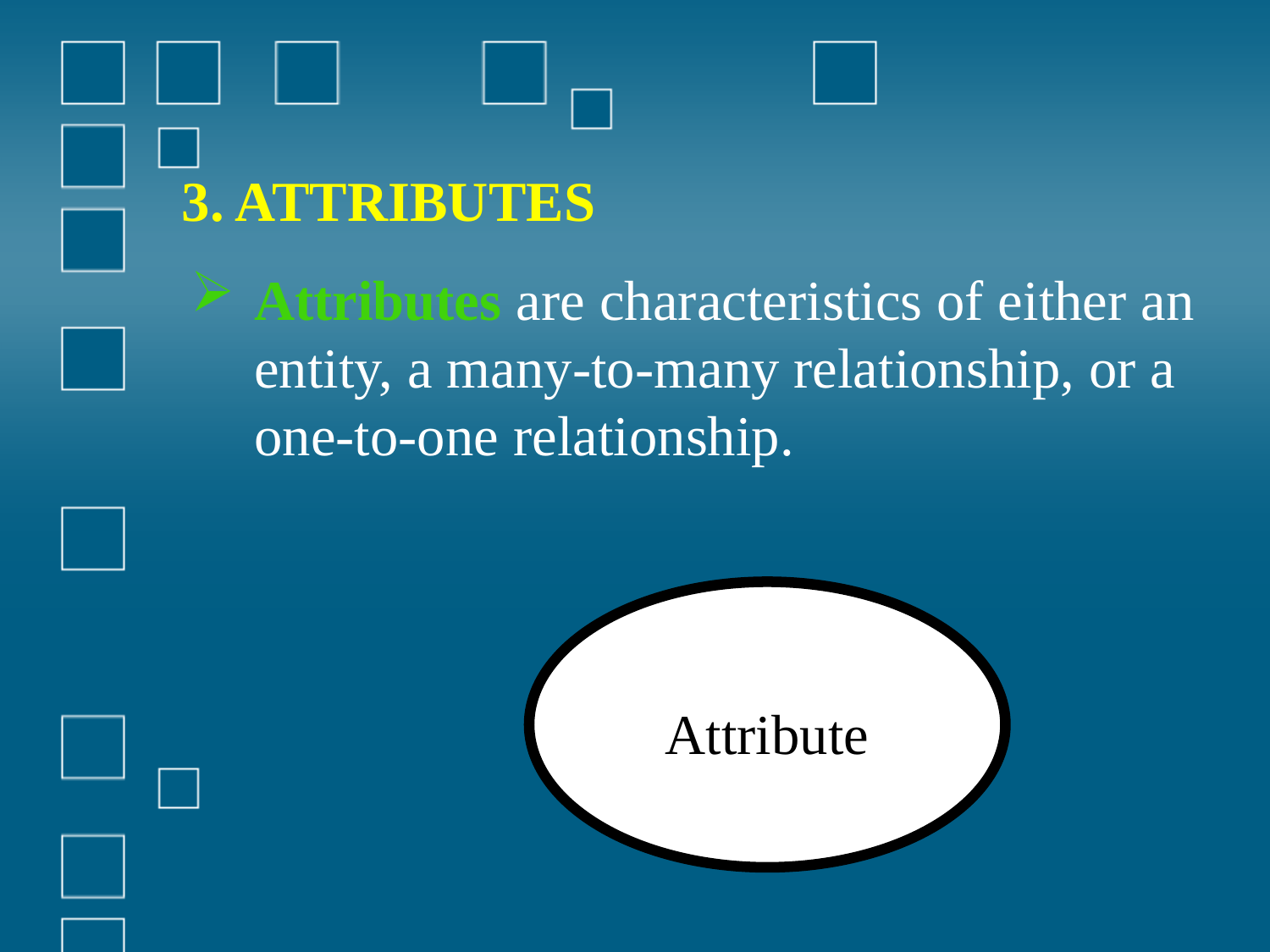

3. ATTRIBUTES
Attributes are characteristics of either an entity, a many-to-many relationship, or a one-to-one relationship.

Attribute